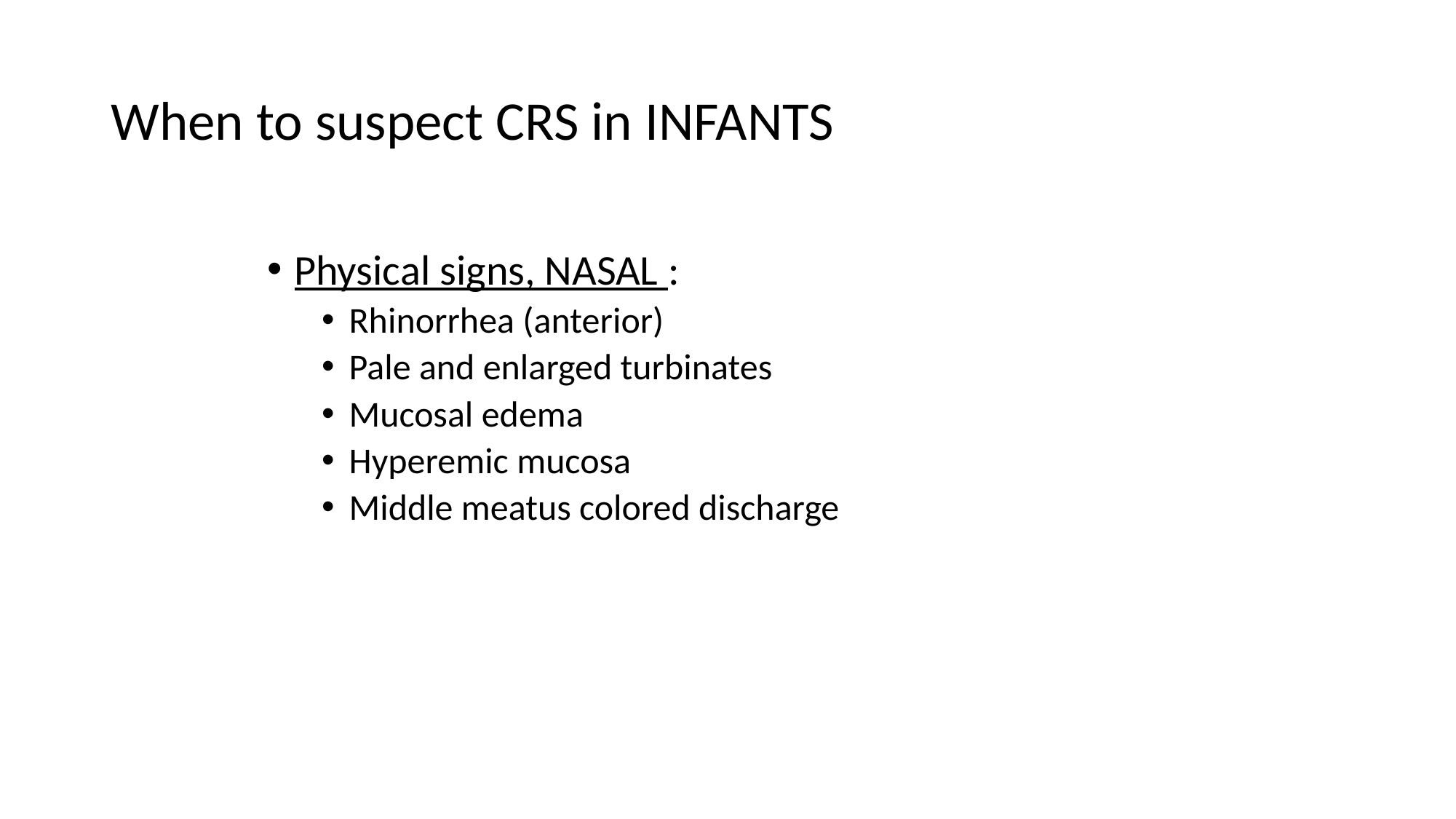

# When to suspect CRS in INFANTS
Physical signs, NASAL :
Rhinorrhea (anterior)
Pale and enlarged turbinates
Mucosal edema
Hyperemic mucosa
Middle meatus colored discharge